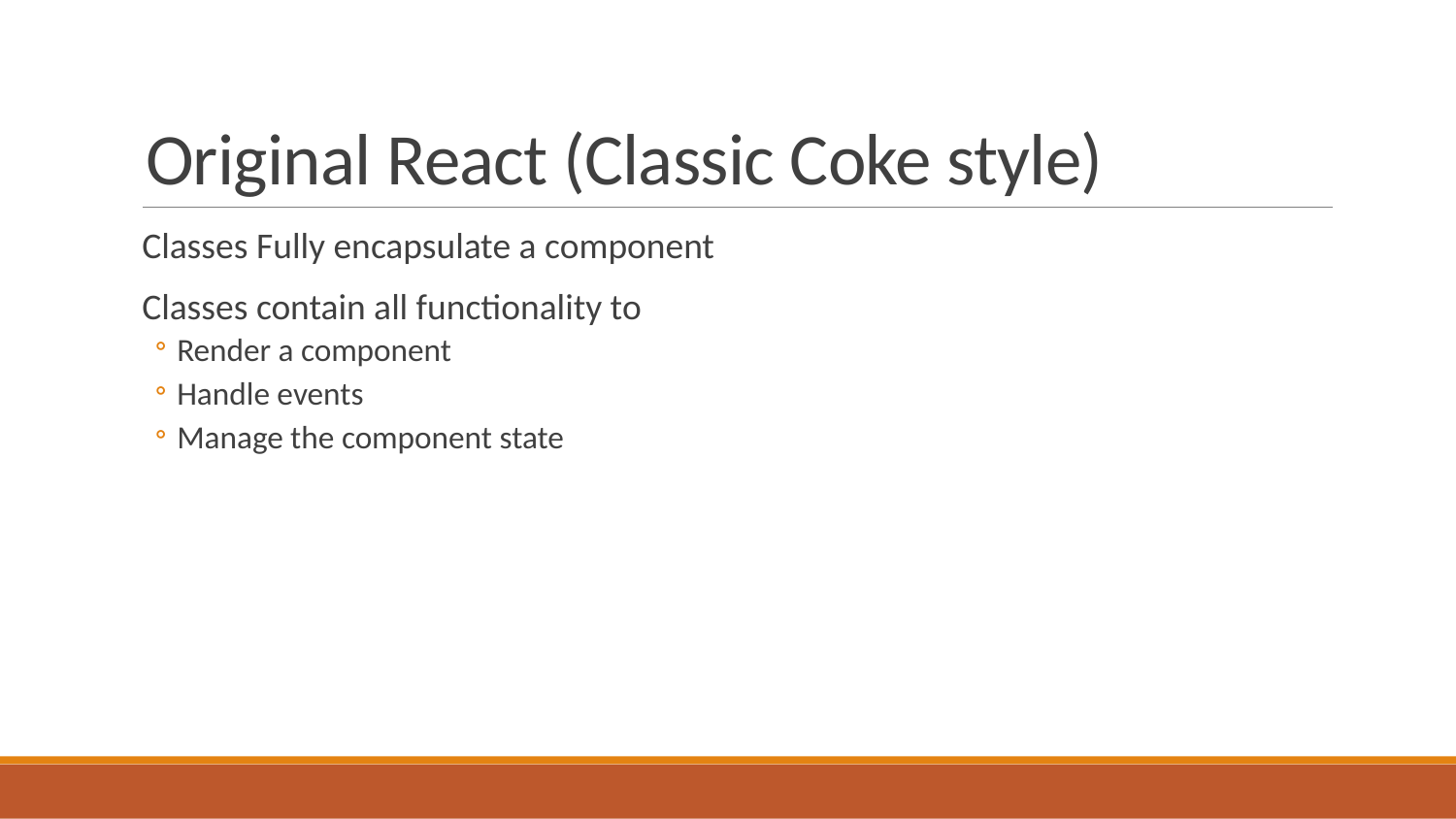

# Original React (Classic Coke style)
Classes Fully encapsulate a component
Classes contain all functionality to
Render a component
Handle events
Manage the component state